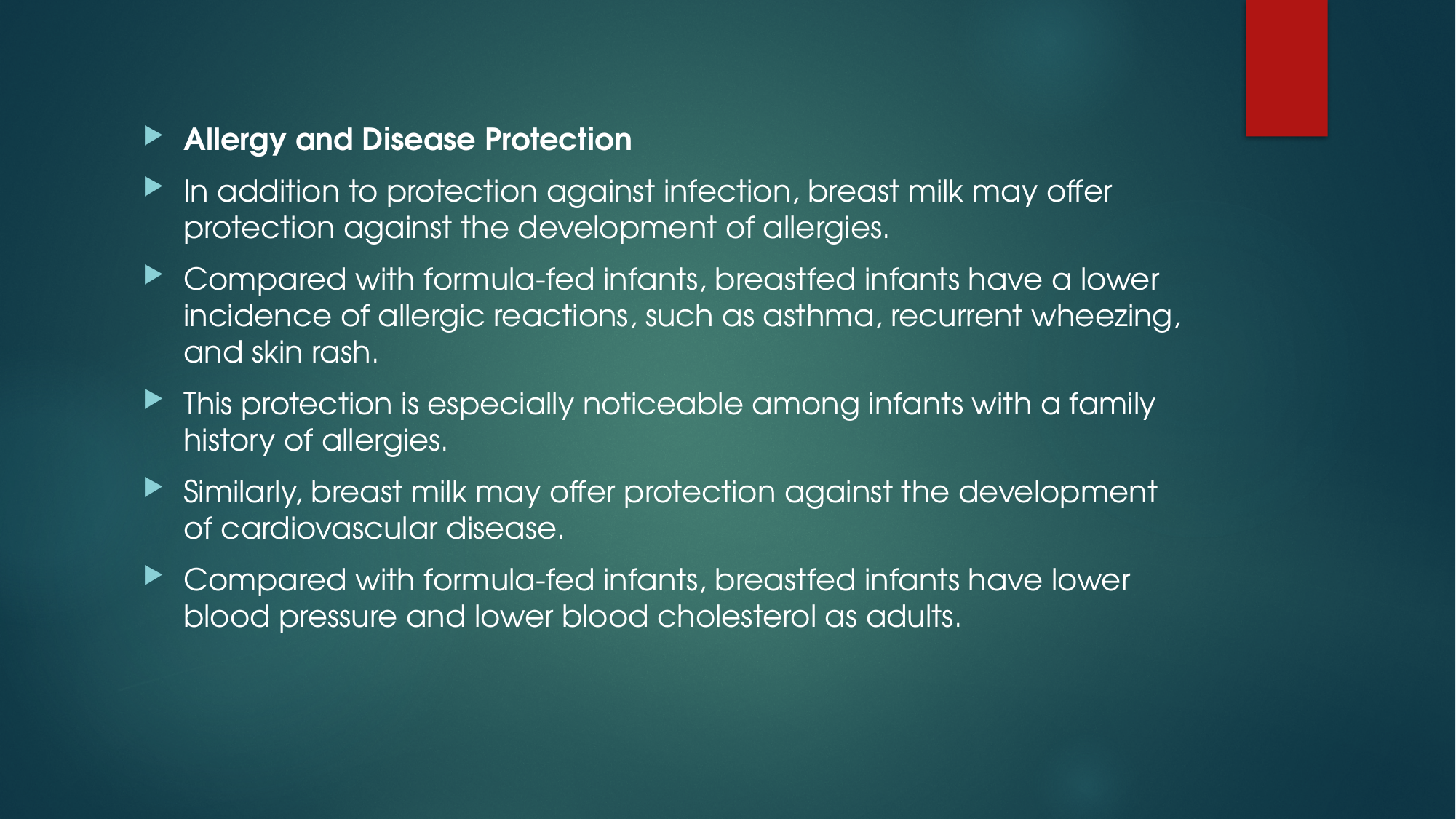

Allergy and Disease Protection
In addition to protection against infection, breast milk may offer protection against the development of allergies.
Compared with formula-fed infants, breastfed infants have a lower incidence of allergic reactions, such as asthma, recurrent wheezing, and skin rash.
This protection is especially noticeable among infants with a family history of allergies.
Similarly, breast milk may offer protection against the development of cardiovascular disease.
Compared with formula-fed infants, breastfed infants have lower blood pressure and lower blood cholesterol as adults.